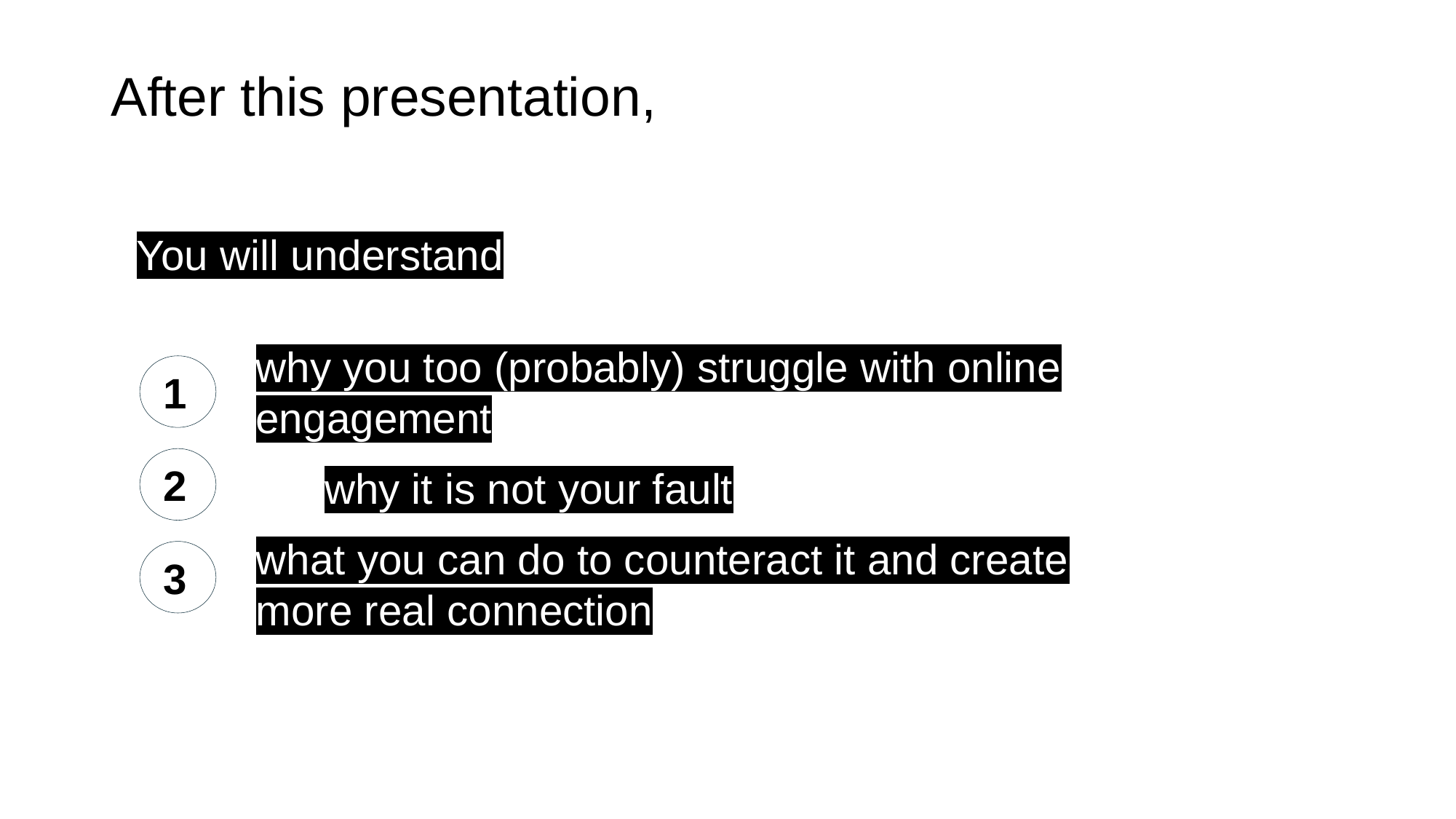

After this presentation,
You will understand
why you too (probably) struggle with online engagement
1
2
why it is not your fault
what you can do to counteract it and create more real connection
3